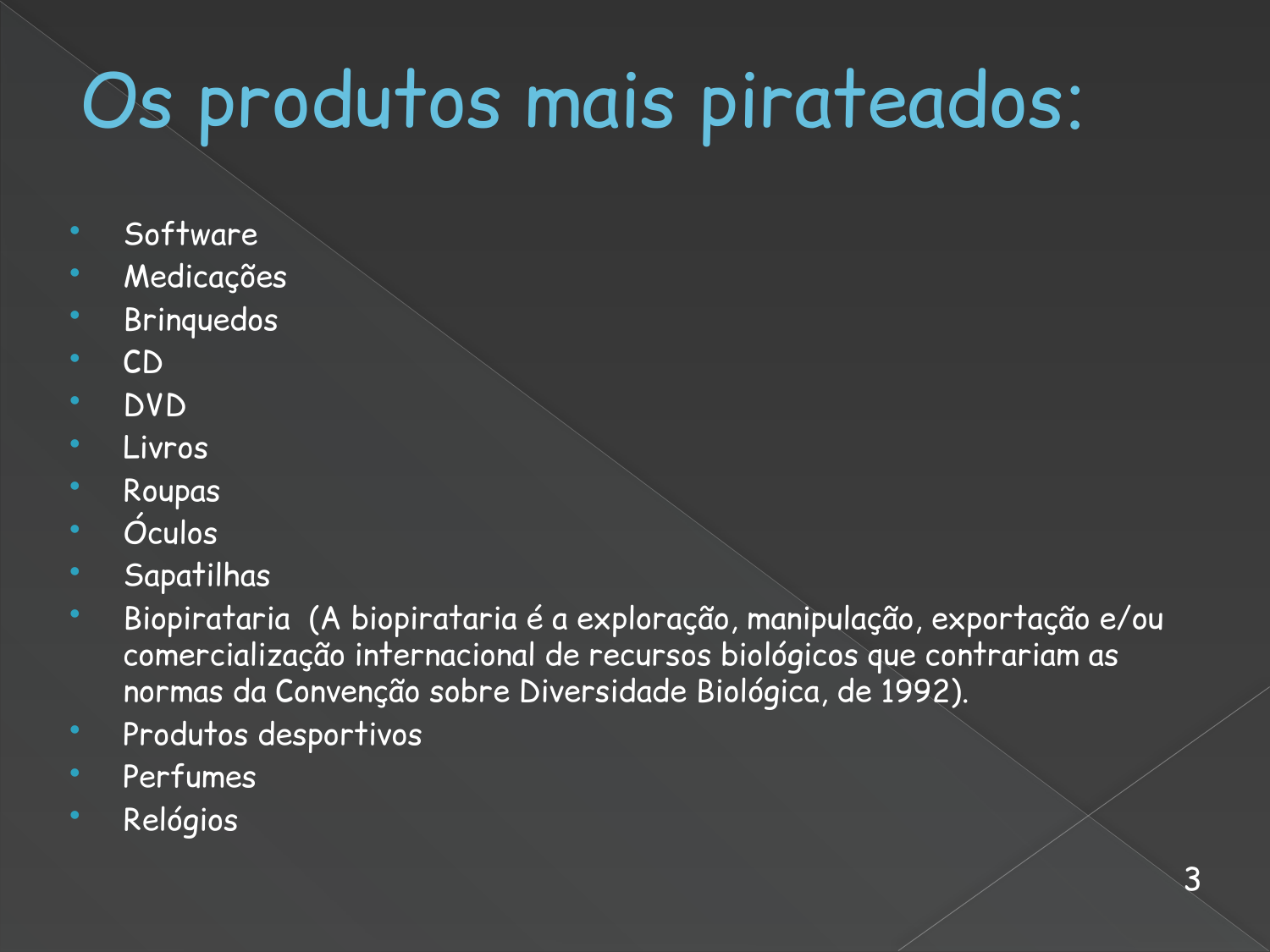

# Os produtos mais pirateados:
Software
Medicações
Brinquedos
CD
DVD
Livros
Roupas
Óculos
Sapatilhas
Biopirataria  (A biopirataria é a exploração, manipulação, exportação e/ou comercialização internacional de recursos biológicos que contrariam as normas da Convenção sobre Diversidade Biológica, de 1992).
Produtos desportivos
Perfumes
Relógios

3